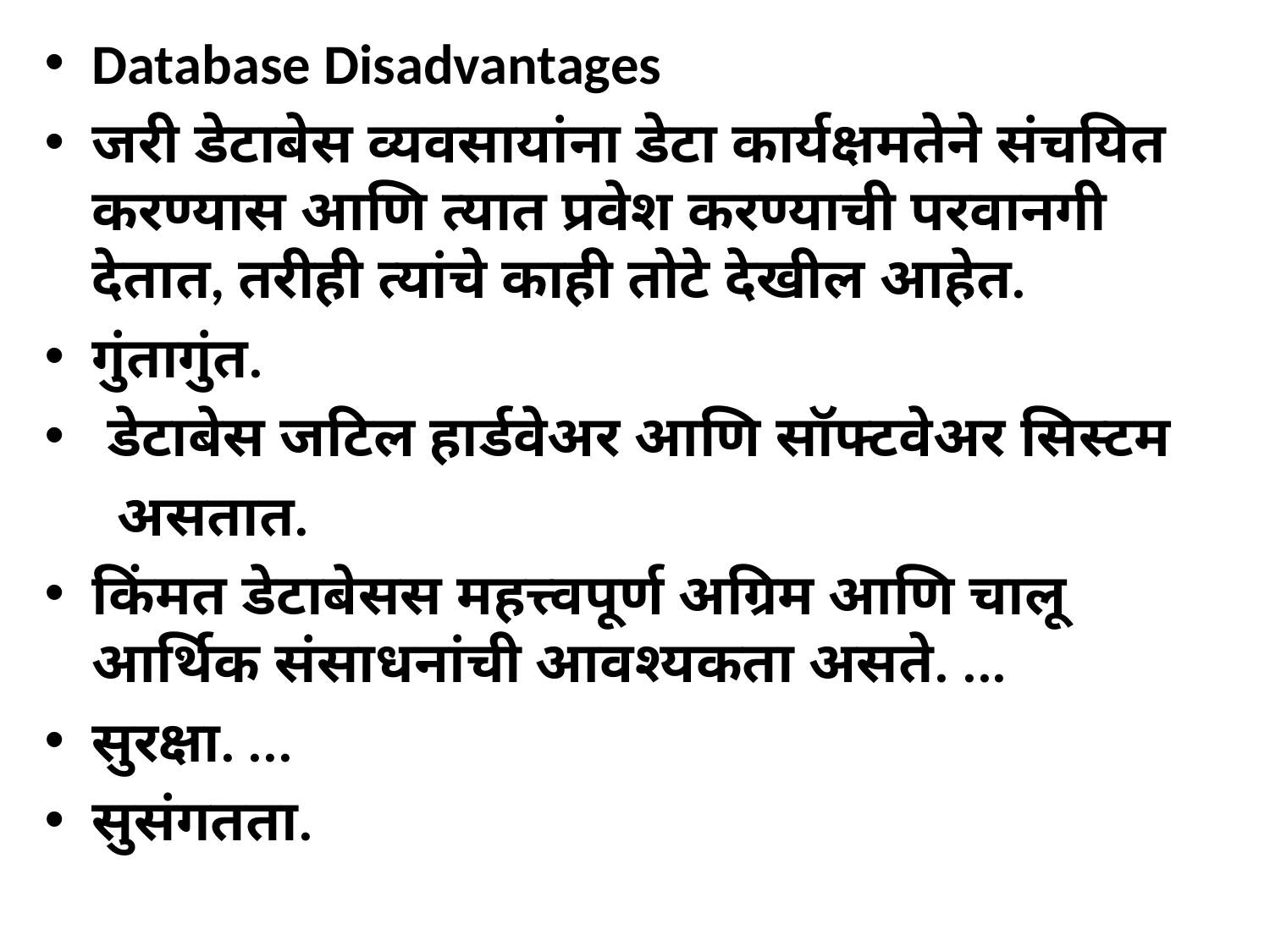

Database Disadvantages
जरी डेटाबेस व्यवसायांना डेटा कार्यक्षमतेने संचयित करण्यास आणि त्यात प्रवेश करण्याची परवानगी देतात, तरीही त्यांचे काही तोटे देखील आहेत.
गुंतागुंत.
 डेटाबेस जटिल हार्डवेअर आणि सॉफ्टवेअर सिस्टम
     असतात.
किंमत डेटाबेसस महत्त्वपूर्ण अग्रिम आणि चालू आर्थिक संसाधनांची आवश्यकता असते. ...
सुरक्षा. ...
सुसंगतता.